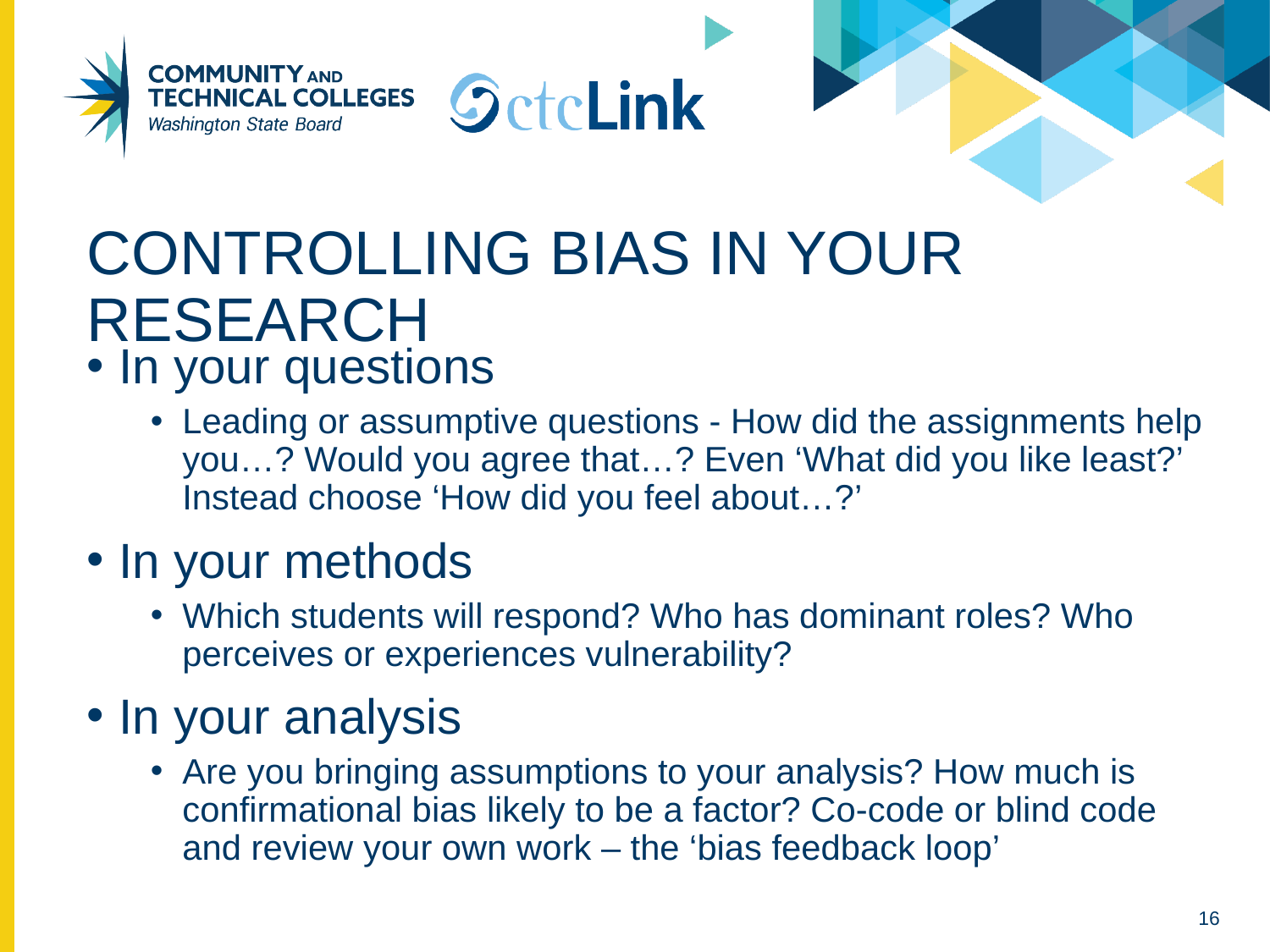

# Controlling Bias in your research
In your questions
Leading or assumptive questions - How did the assignments help you…? Would you agree that…? Even ‘What did you like least?’ Instead choose ‘How did you feel about…?’
In your methods
Which students will respond? Who has dominant roles? Who perceives or experiences vulnerability?
In your analysis
Are you bringing assumptions to your analysis? How much is confirmational bias likely to be a factor? Co-code or blind code and review your own work – the ‘bias feedback loop’
16